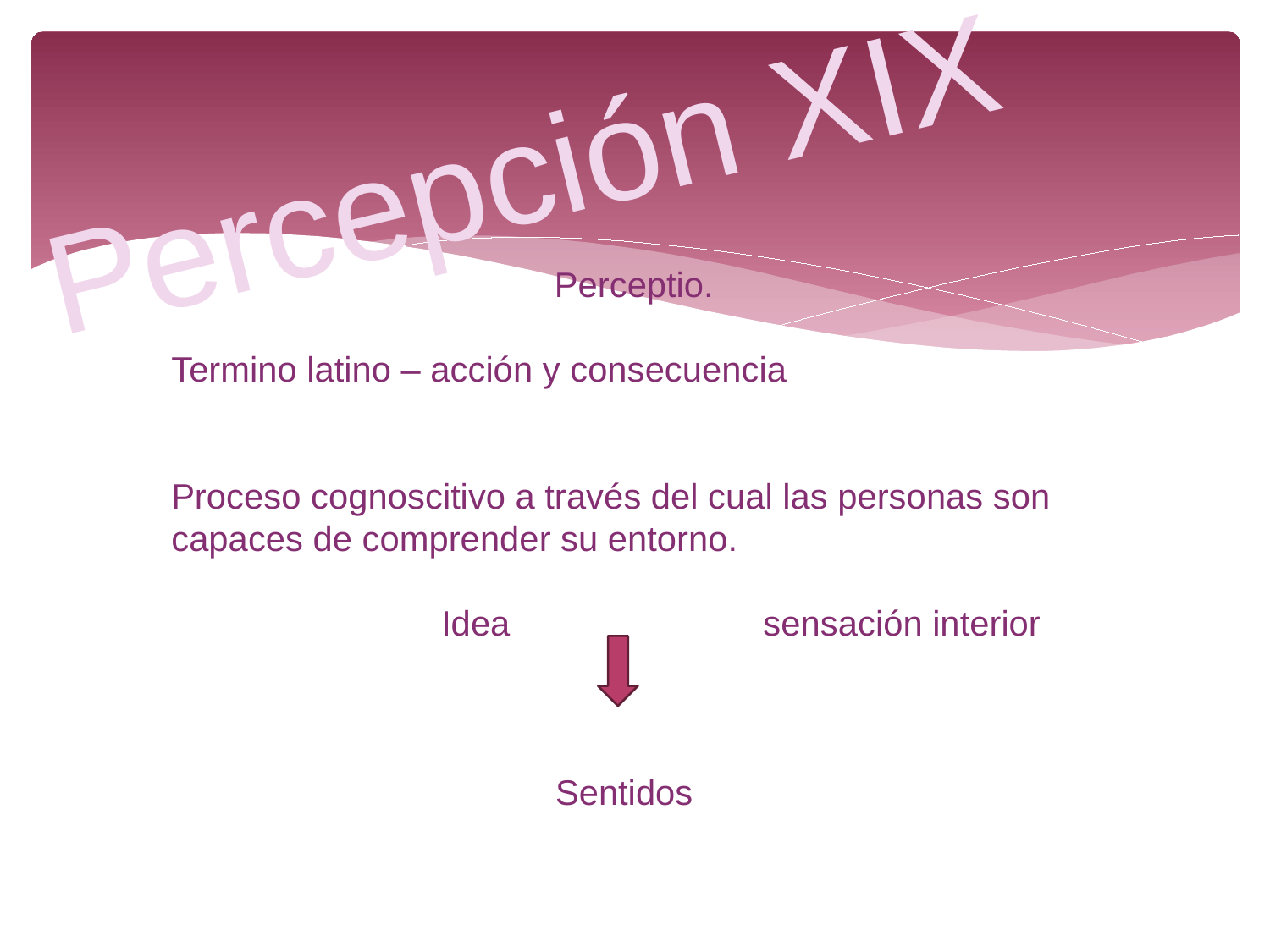

# Percepción XIX
Perceptio.

Termino latino – acción y consecuencia

Proceso cognoscitivo a través del cual las personas son capaces de comprender su entorno.

                     Idea                          sensación interior

Sentidos